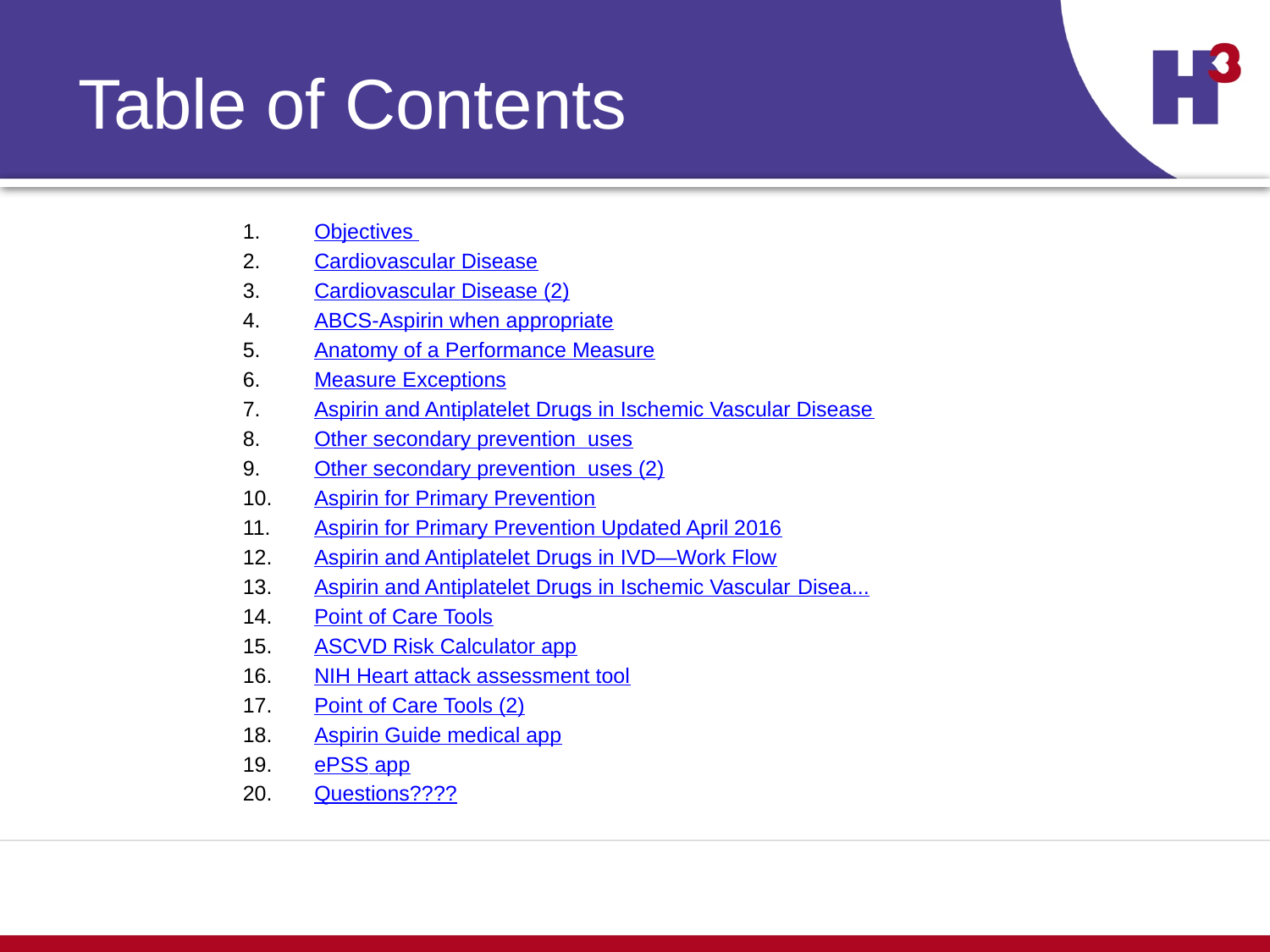

# Table of Contents
Objectives
Cardiovascular Disease
Cardiovascular Disease (2)
ABCS-Aspirin when appropriate
Anatomy of a Performance Measure
Measure Exceptions
Aspirin and Antiplatelet Drugs in Ischemic Vascular Disease
Other secondary prevention  uses
Other secondary prevention  uses (2)
Aspirin for Primary Prevention
Aspirin for Primary Prevention Updated April 2016
Aspirin and Antiplatelet Drugs in IVD—Work Flow
Aspirin and Antiplatelet Drugs in Ischemic Vascular Disea...
Point of Care Tools
ASCVD Risk Calculator app
NIH Heart attack assessment tool
Point of Care Tools (2)
Aspirin Guide medical app
ePSS app
Questions????